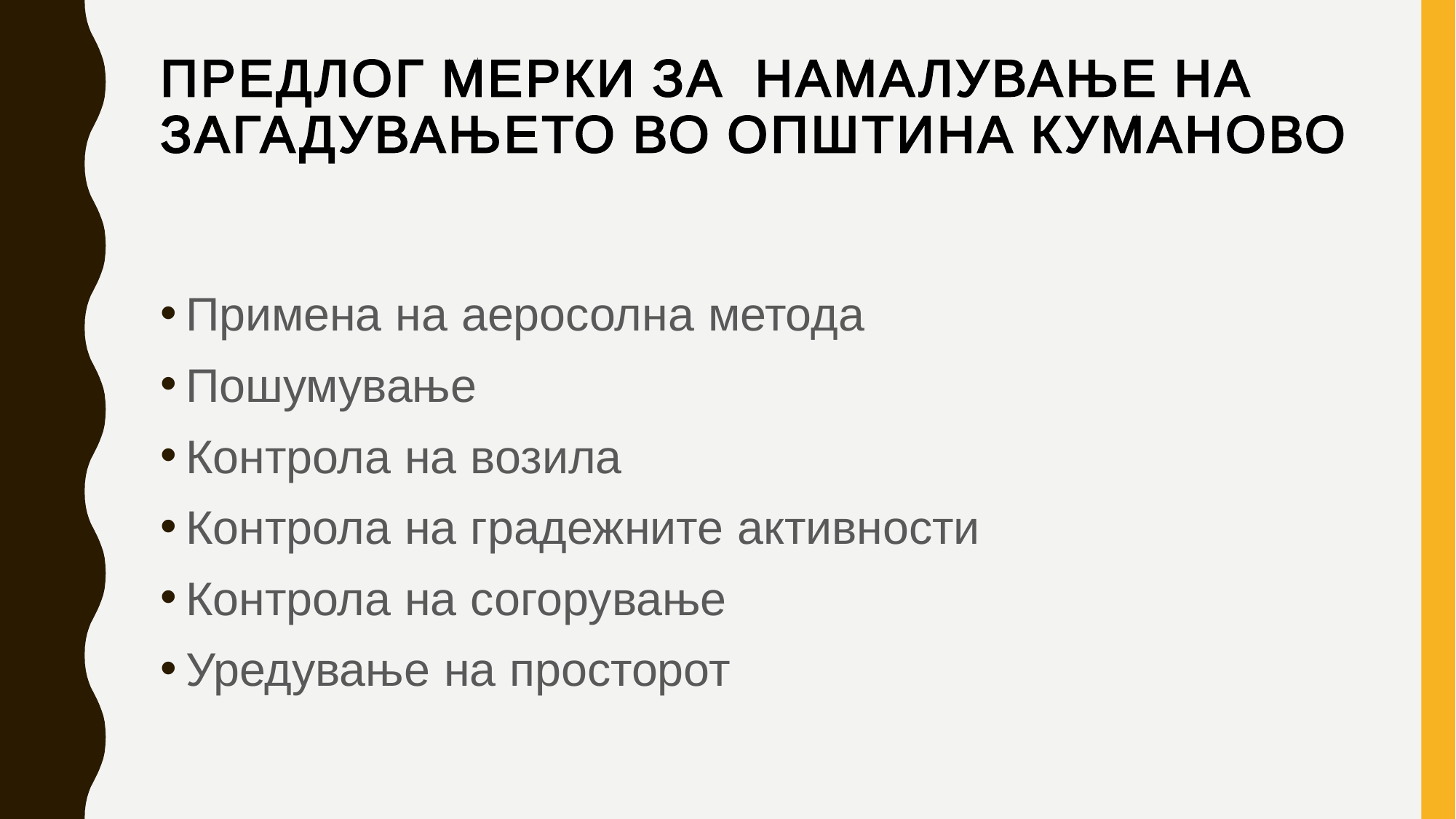

# предлог мерки за  намалување на загадувањето во општина Куманово
Примена на аеросолна метода
Пошумување
Контрола на возила
Контрола на градежните активности
Контрола на согорување
Уредување на просторот